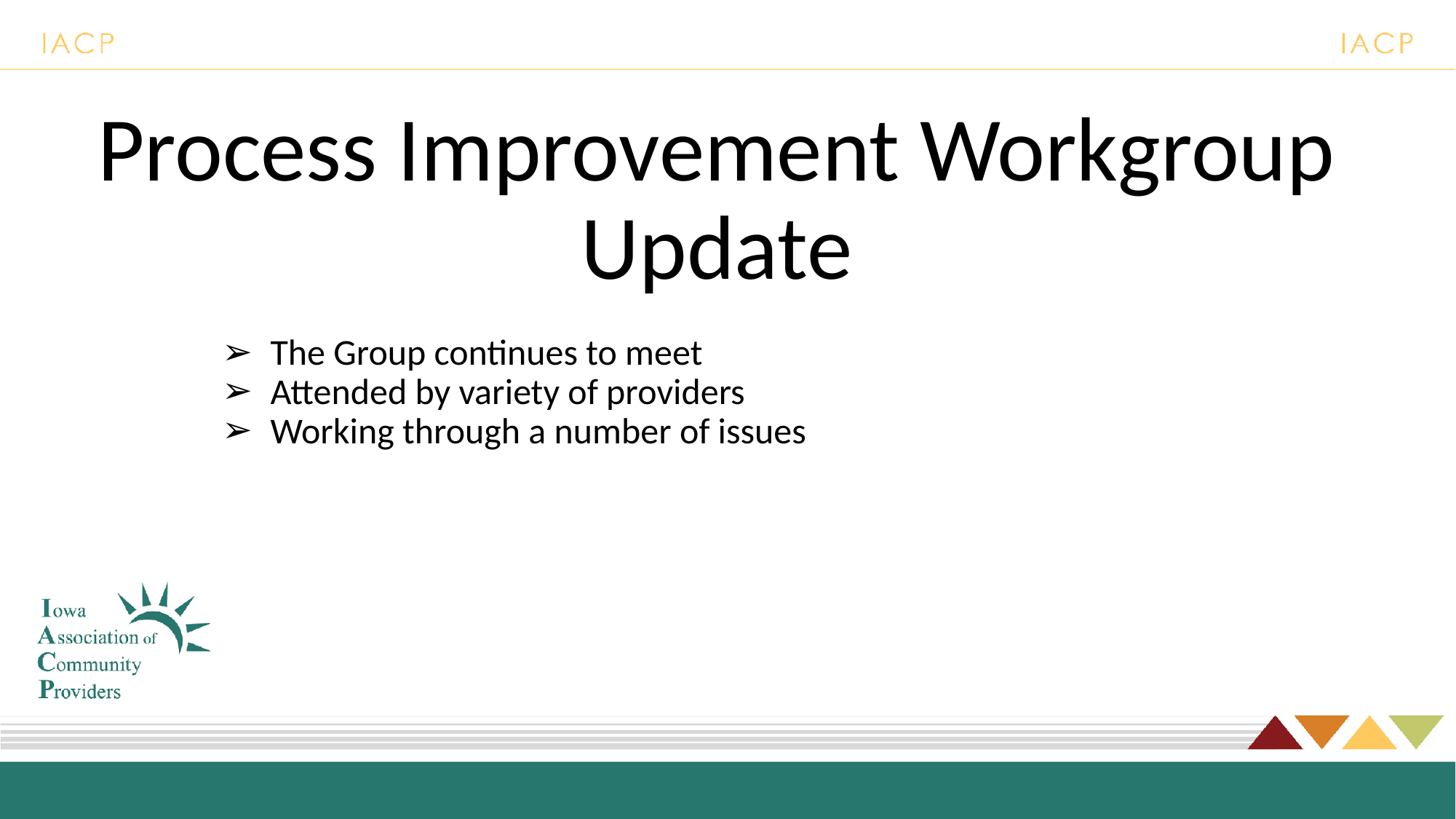

# Process Improvement Workgroup Update
The Group continues to meet
Attended by variety of providers
Working through a number of issues